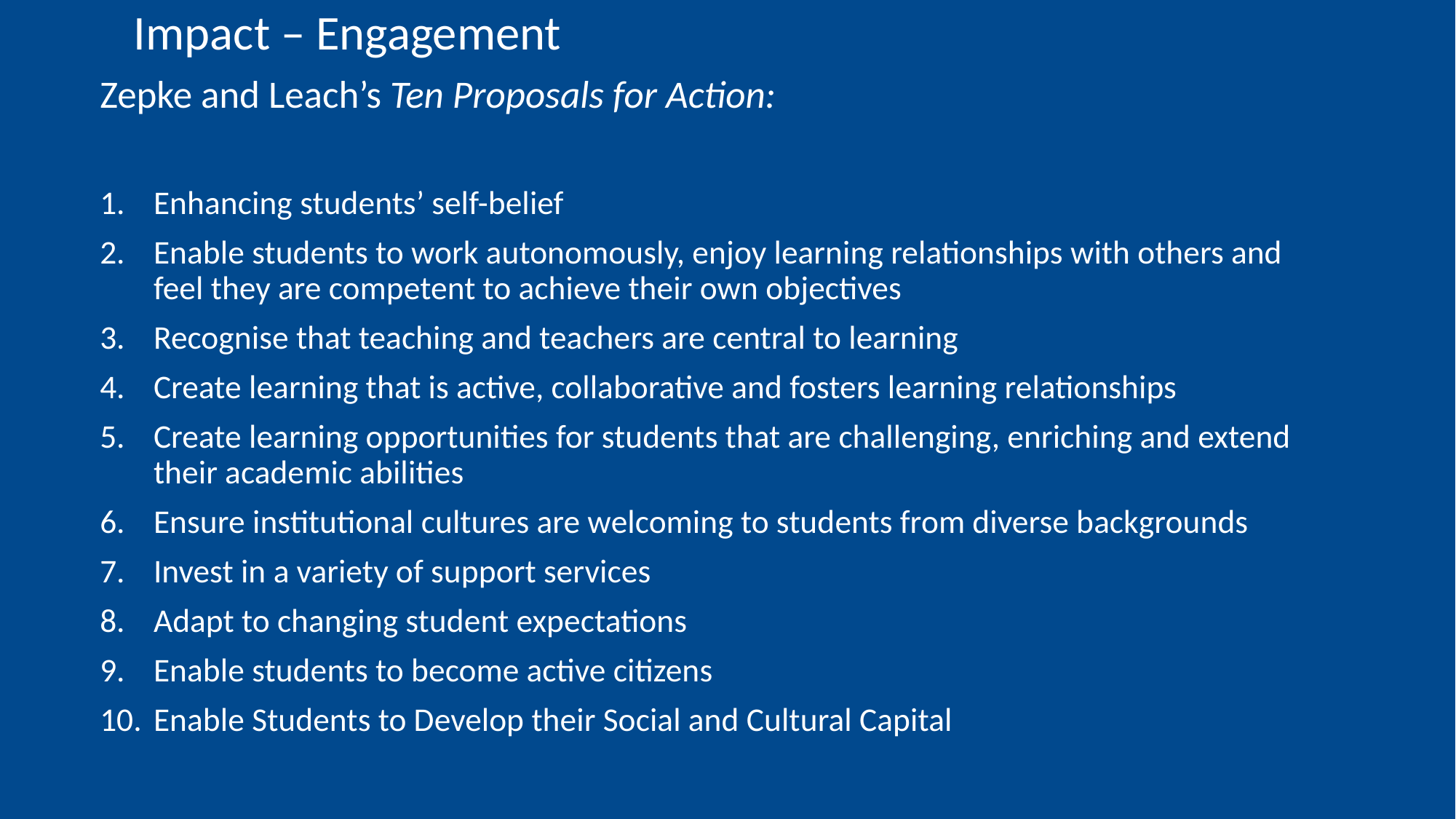

# Impact – Engagement
Zepke and Leach’s Ten Proposals for Action:

Enhancing students’ self-belief
Enable students to work autonomously, enjoy learning relationships with others and feel they are competent to achieve their own objectives
Recognise that teaching and teachers are central to learning
Create learning that is active, collaborative and fosters learning relationships
Create learning opportunities for students that are challenging, enriching and extend their academic abilities
Ensure institutional cultures are welcoming to students from diverse backgrounds
Invest in a variety of support services
Adapt to changing student expectations
Enable students to become active citizens
Enable Students to Develop their Social and Cultural Capital